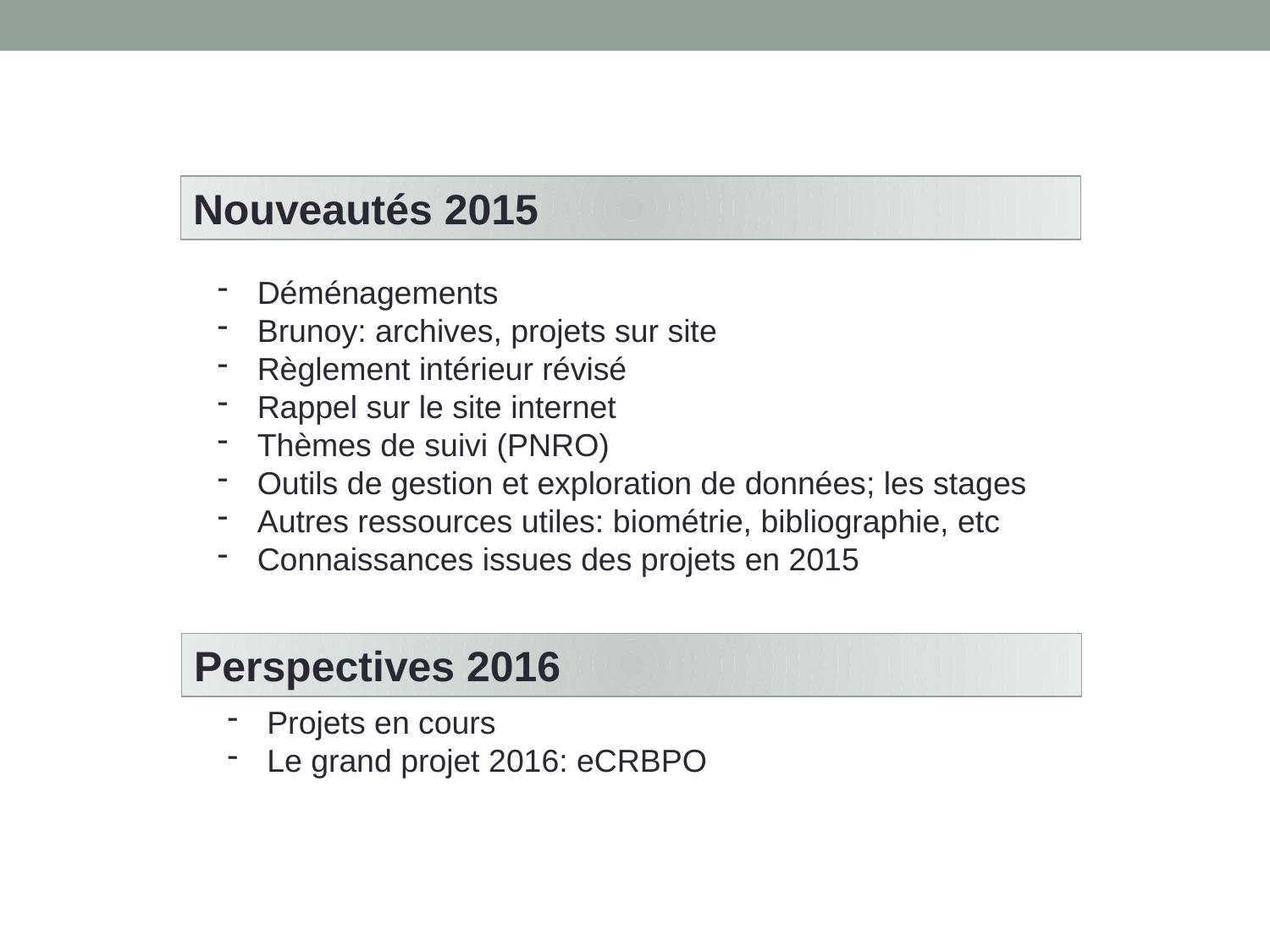

Nouveautés 2015
Déménagements
Brunoy: archives, projets sur site
Règlement intérieur révisé
Rappel sur le site internet
Thèmes de suivi (PNRO)
Outils de gestion et exploration de données; les stages
Autres ressources utiles: biométrie, bibliographie, etc
Connaissances issues des projets en 2015
Perspectives 2016
Projets en cours
Le grand projet 2016: eCRBPO